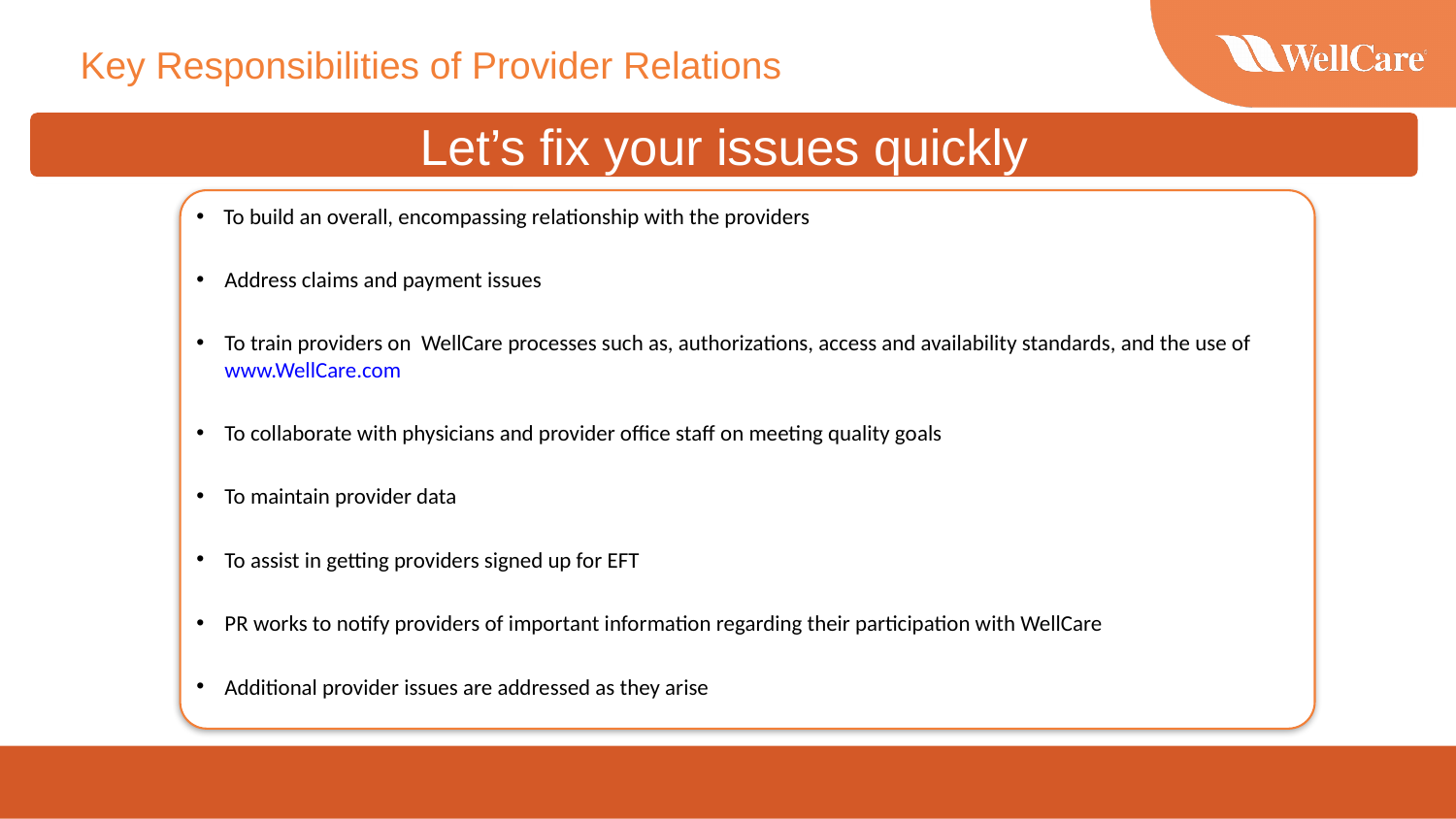

Key Responsibilities of Provider Relations
Let’s fix your issues quickly
To build an overall, encompassing relationship with the providers

Address claims and payment issues

To train providers on  WellCare processes such as, authorizations, access and availability standards, and the use of www.WellCare.com

To collaborate with physicians and provider office staff on meeting quality goals

To maintain provider data

To assist in getting providers signed up for EFT

PR works to notify providers of important information regarding their participation with WellCare

Additional provider issues are addressed as they arise